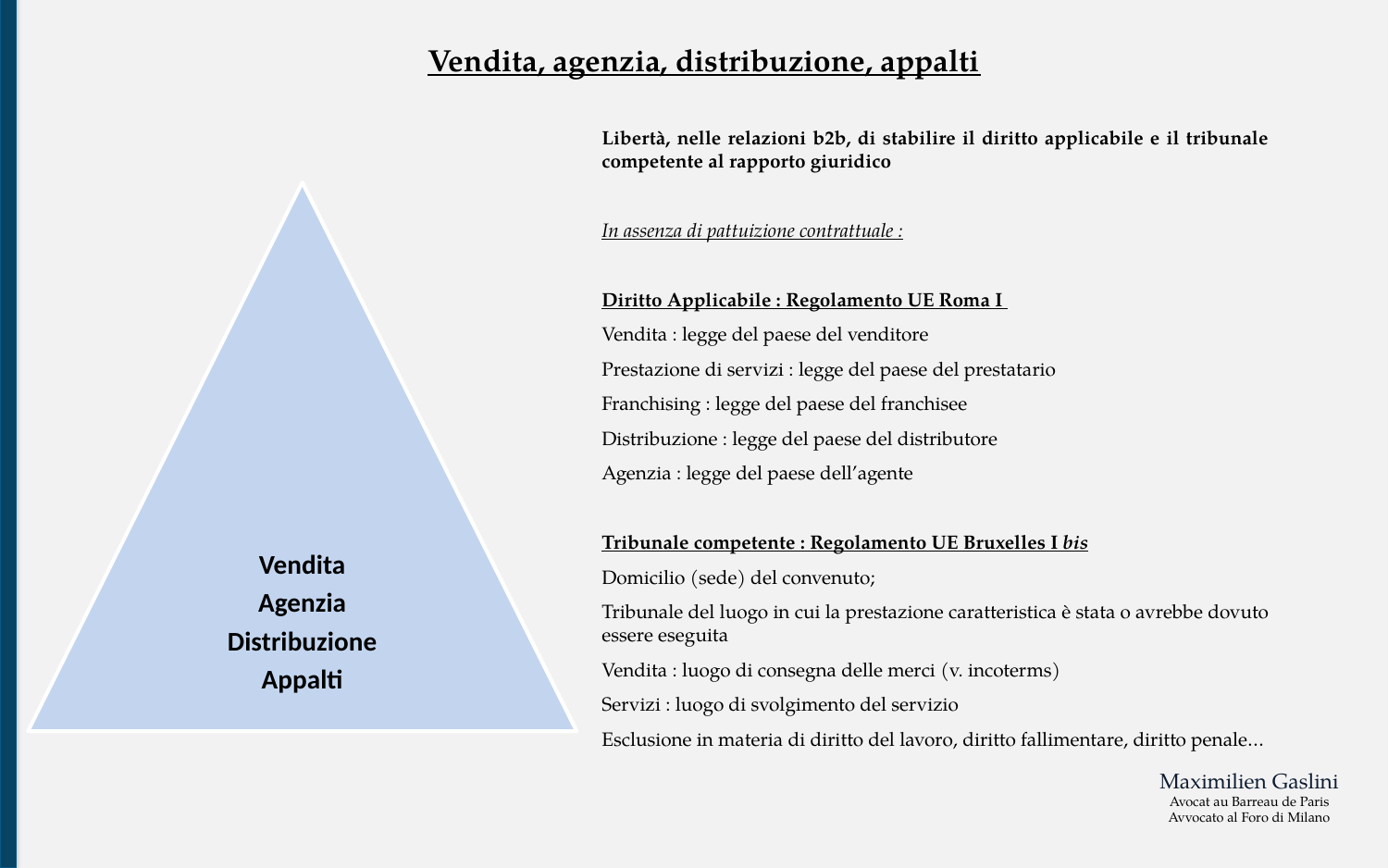

Vendita, agenzia, distribuzione, appalti

Libertà, nelle relazioni b2b, di stabilire il diritto applicabile e il tribunale competente al rapporto giuridico

In assenza di pattuizione contrattuale :

Diritto Applicabile : Regolamento UE Roma I
Vendita : legge del paese del venditore
Prestazione di servizi : legge del paese del prestatario
Franchising : legge del paese del franchisee
Distribuzione : legge del paese del distributore
Agenzia : legge del paese dell’agente

Tribunale competente : Regolamento UE Bruxelles I bis
Domicilio (sede) del convenuto;
Tribunale del luogo in cui la prestazione caratteristica è stata o avrebbe dovuto essere eseguita
Vendita : luogo di consegna delle merci (v. incoterms)
Servizi : luogo di svolgimento del servizio
Esclusione in materia di diritto del lavoro, diritto fallimentare, diritto penale…

Vendita
Agenzia
Distribuzione
Appalti

Maximilien Gaslini
Avocat au Barreau de Paris
Avvocato al Foro di Milano